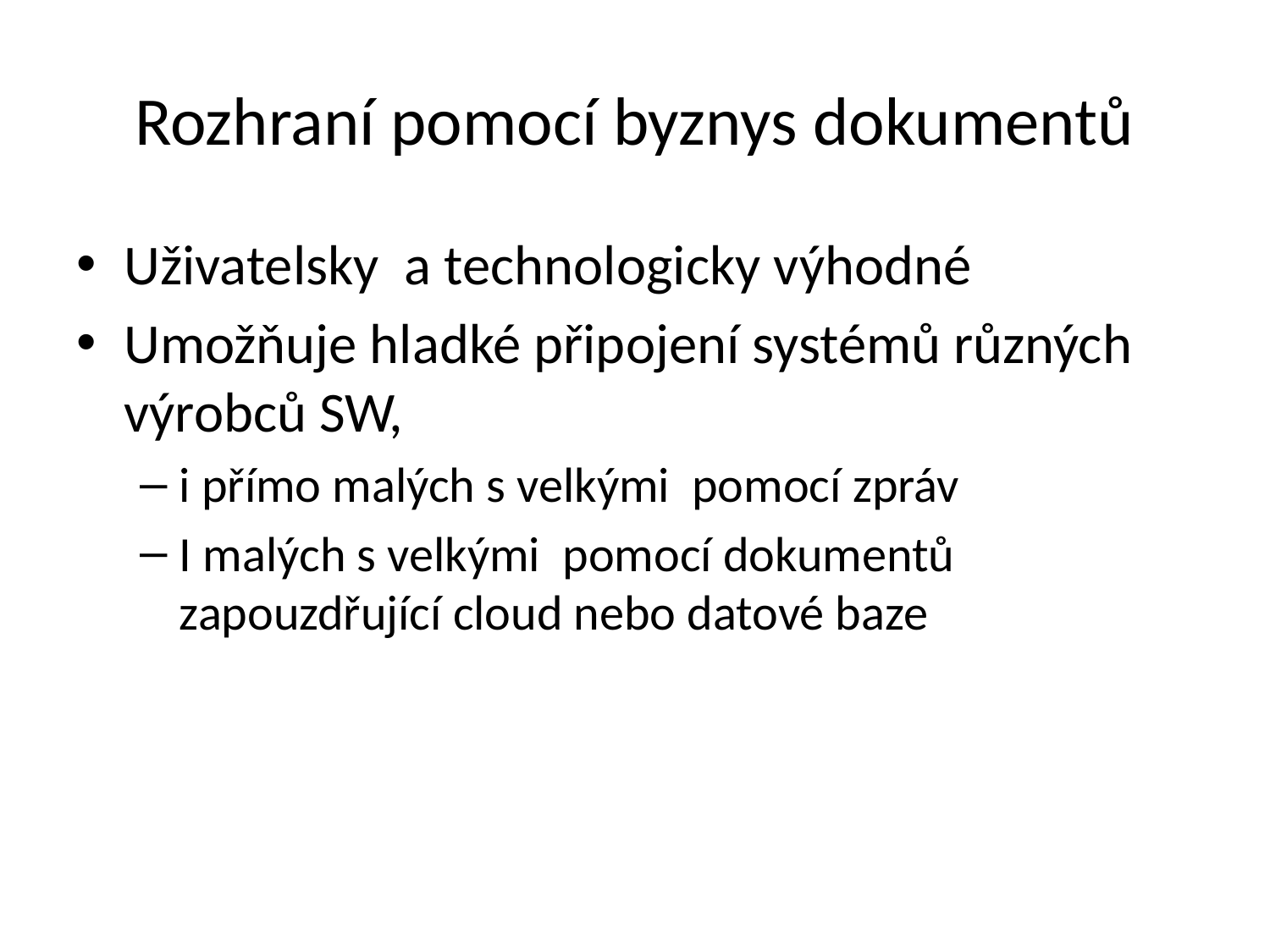

# Rozhraní pomocí byznys dokumentů
Uživatelsky  a technologicky výhodné
Umožňuje hladké připojení systémů různých výrobců SW,
i přímo malých s velkými  pomocí zpráv
I malých s velkými  pomocí dokumentů zapouzdřující cloud nebo datové baze